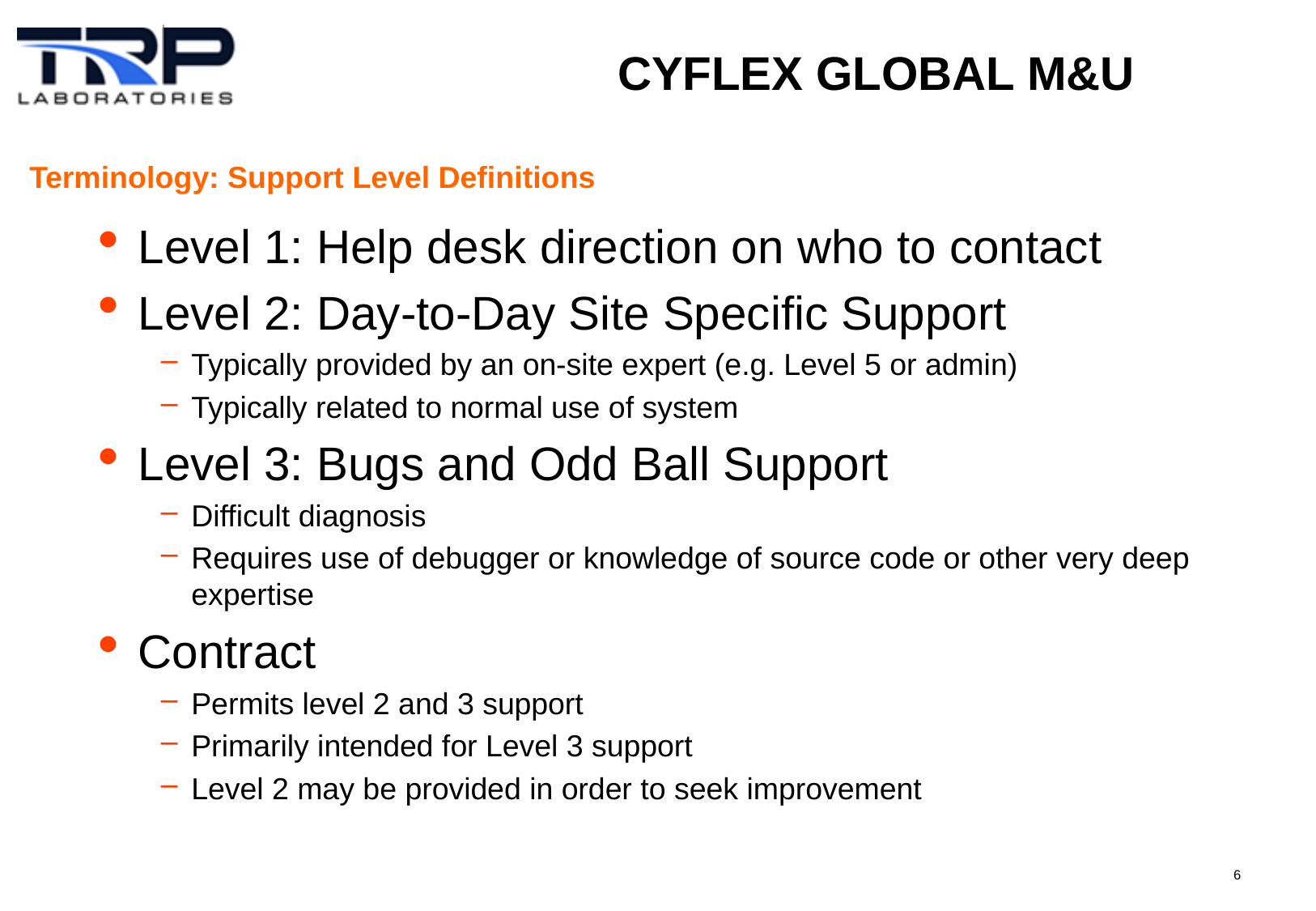

# CyFlex Global M&U
Terminology: Support Level Definitions
Level 1: Help desk direction on who to contact
Level 2: Day-to-Day Site Specific Support
Typically provided by an on-site expert (e.g. Level 5 or admin)
Typically related to normal use of system
Level 3: Bugs and Odd Ball Support
Difficult diagnosis
Requires use of debugger or knowledge of source code or other very deep expertise
Contract
Permits level 2 and 3 support
Primarily intended for Level 3 support
Level 2 may be provided in order to seek improvement